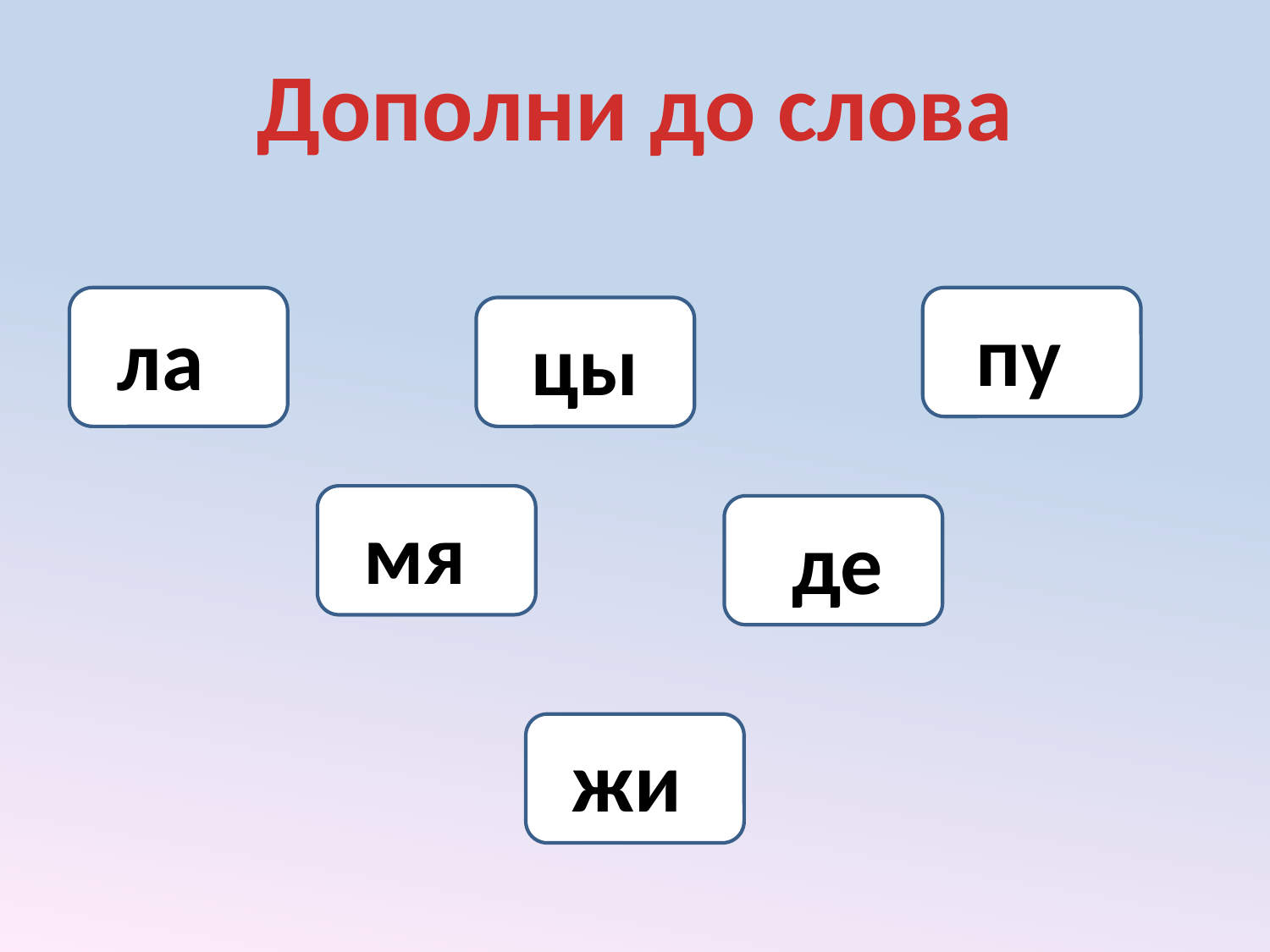

#
Дополни до слова
    ла
Н  пу
цы
Н мя
Н    де
Н жи